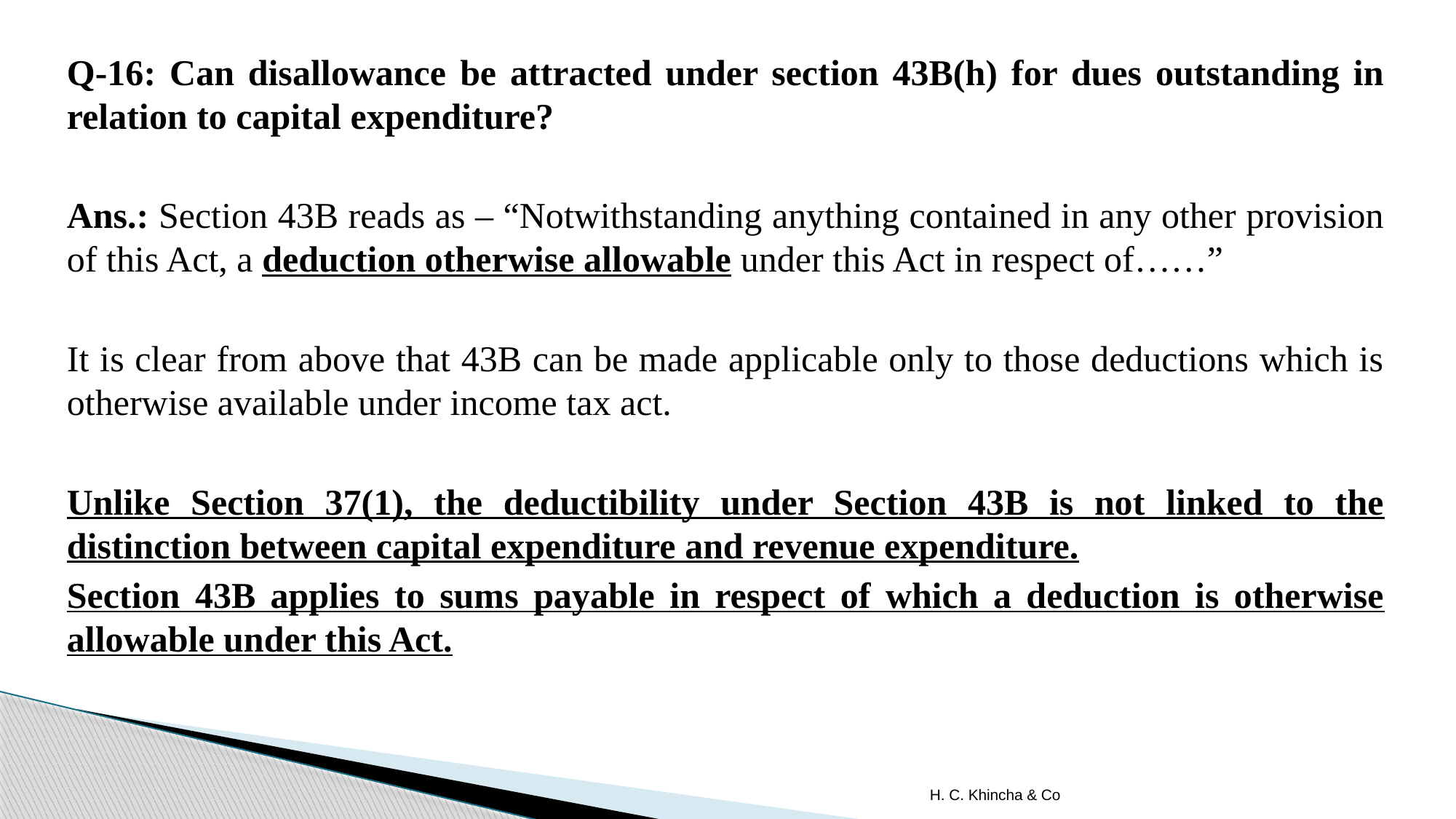

Q-16: Can disallowance be attracted under section 43B(h) for dues outstanding in relation to capital expenditure?

Ans.: Section 43B reads as – “Notwithstanding anything contained in any other provision of this Act, a deduction otherwise allowable under this Act in respect of……”

It is clear from above that 43B can be made applicable only to those deductions which is otherwise available under income tax act.

Unlike Section 37(1), the deductibility under Section 43B is not linked to the distinction between capital expenditure and revenue expenditure.
Section 43B applies to sums payable in respect of which a deduction is otherwise allowable under this Act.
H. C. Khincha & Co